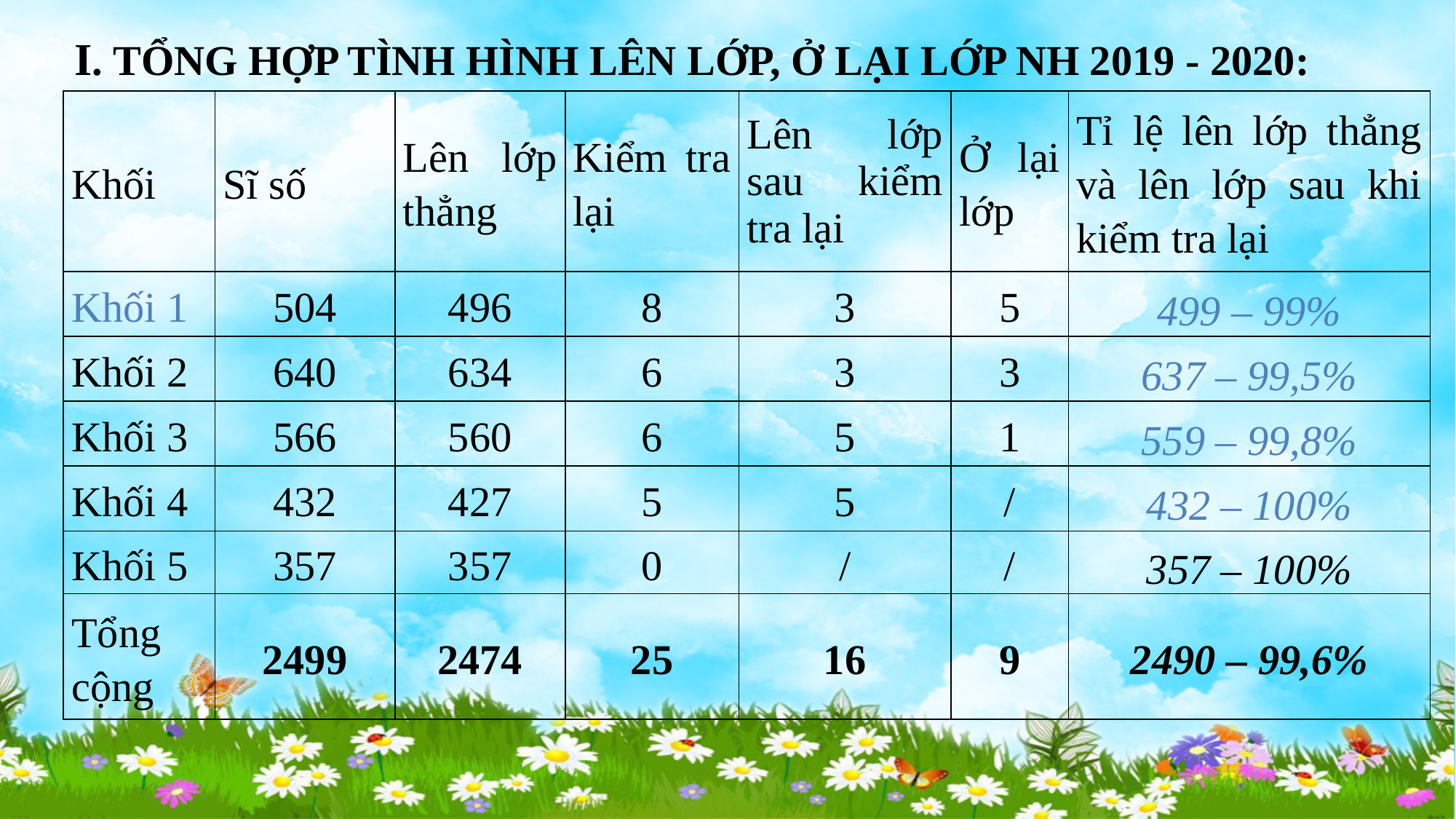

I. TỔNG HỢP TÌNH HÌNH LÊN LỚP, Ở LẠI LỚP NH 2019 - 2020:
#
| Khối | Sĩ số | Lên lớp thẳng | Kiểm tra lại | Lên lớp sau kiểm tra lại | Ở lại lớp | Tỉ lệ lên lớp thẳng và lên lớp sau khi kiểm tra lại |
| --- | --- | --- | --- | --- | --- | --- |
| Khối 1 | 504 | 496 | 8 | 3 | 5 | 499 – 99% |
| Khối 2 | 640 | 634 | 6 | 3 | 3 | 637 – 99,5% |
| Khối 3 | 566 | 560 | 6 | 5 | 1 | 559 – 99,8% |
| Khối 4 | 432 | 427 | 5 | 5 | / | 432 – 100% |
| Khối 5 | 357 | 357 | 0 | / | / | 357 – 100% |
| Tổng cộng | 2499 | 2474 | 25 | 16 | 9 | 2490 – 99,6% |